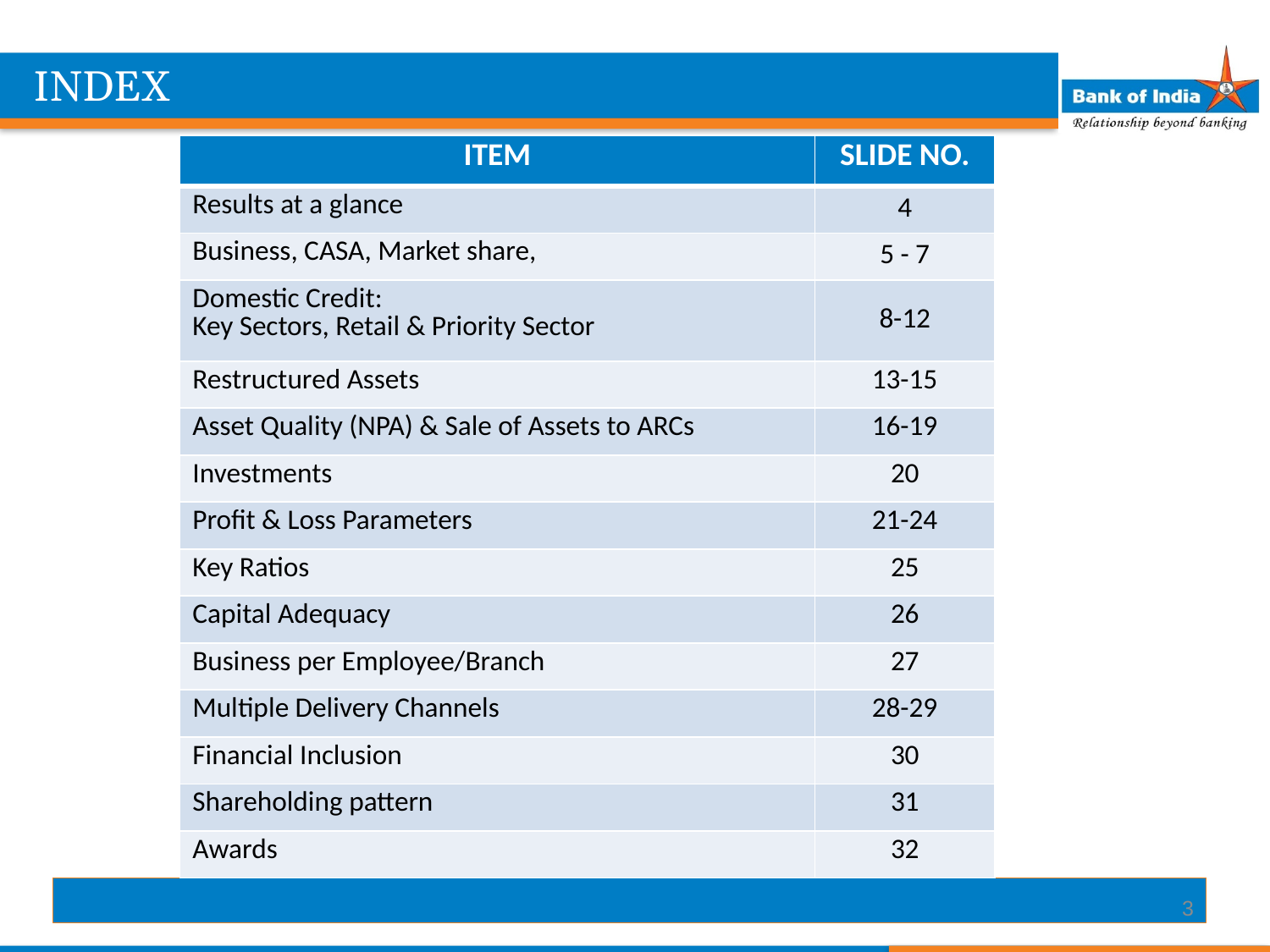

INDEX
| ITEM | SLIDE NO. |
| --- | --- |
| Results at a glance | 4 |
| Business, CASA, Market share, | 5 - 7 |
| Domestic Credit: Key Sectors, Retail & Priority Sector | 8-12 |
| Restructured Assets | 13-15 |
| Asset Quality (NPA) & Sale of Assets to ARCs | 16-19 |
| Investments | 20 |
| Profit & Loss Parameters | 21-24 |
| Key Ratios | 25 |
| Capital Adequacy | 26 |
| Business per Employee/Branch | 27 |
| Multiple Delivery Channels | 28-29 |
| Financial Inclusion | 30 |
| Shareholding pattern | 31 |
| Awards | 32 |
3